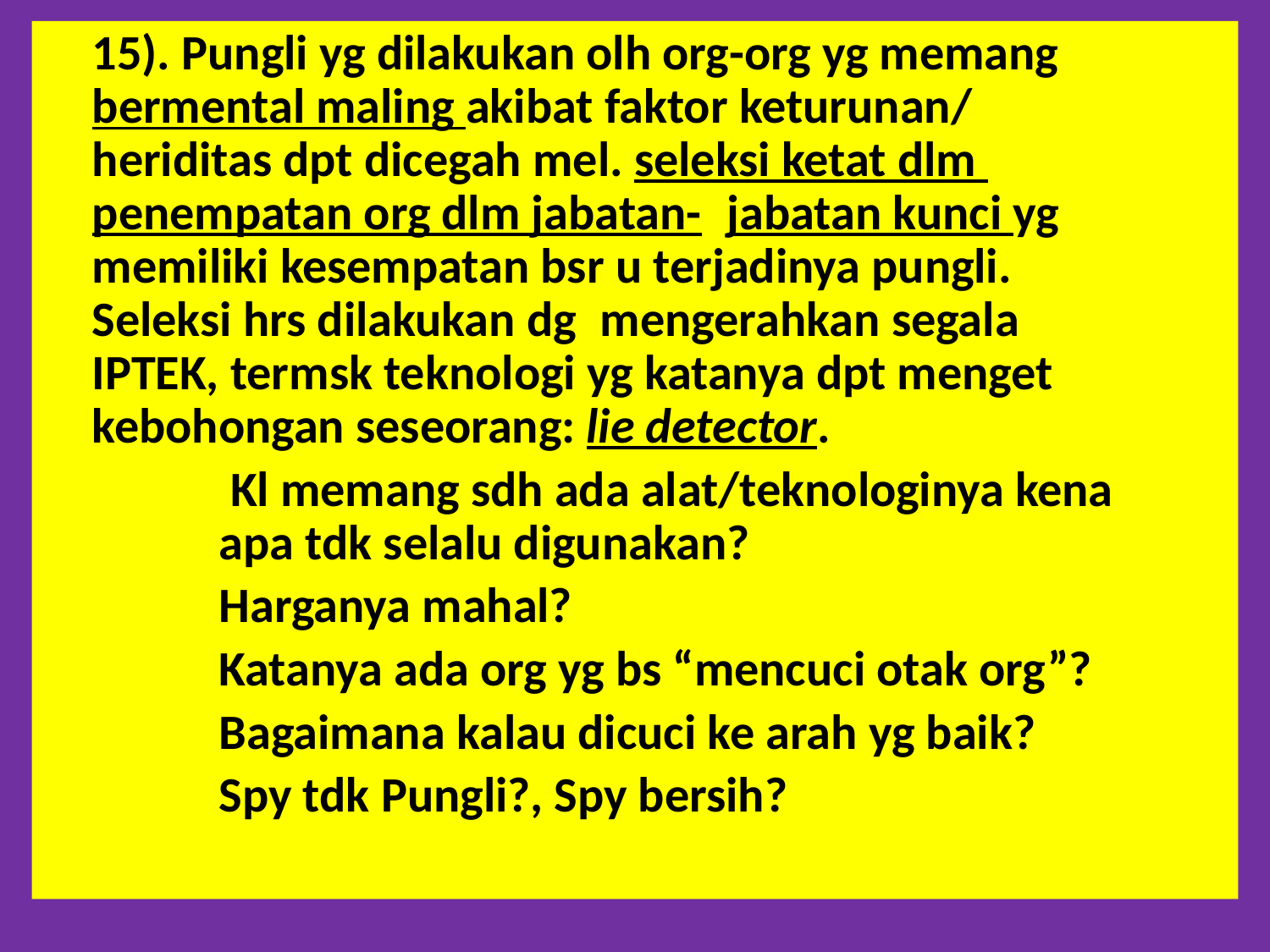

15). Pungli yg dilakukan olh org-org yg memang 	bermental maling akibat faktor keturunan/ 	heriditas dpt dicegah mel. seleksi ketat dlm 	penempatan org dlm jabatan-	jabatan kunci yg 	memiliki kesempatan bsr u terjadinya pungli. 	Seleksi hrs dilakukan dg 	mengerahkan segala 	IPTEK, termsk teknologi yg katanya dpt menget 	kebohongan seseorang: lie detector.
		 Kl memang sdh ada alat/teknologinya kena 	apa tdk selalu digunakan?
		Harganya mahal?
		Katanya ada org yg bs “mencuci otak org”?
		Bagaimana kalau dicuci ke arah yg baik?
		Spy tdk Pungli?, Spy bersih?